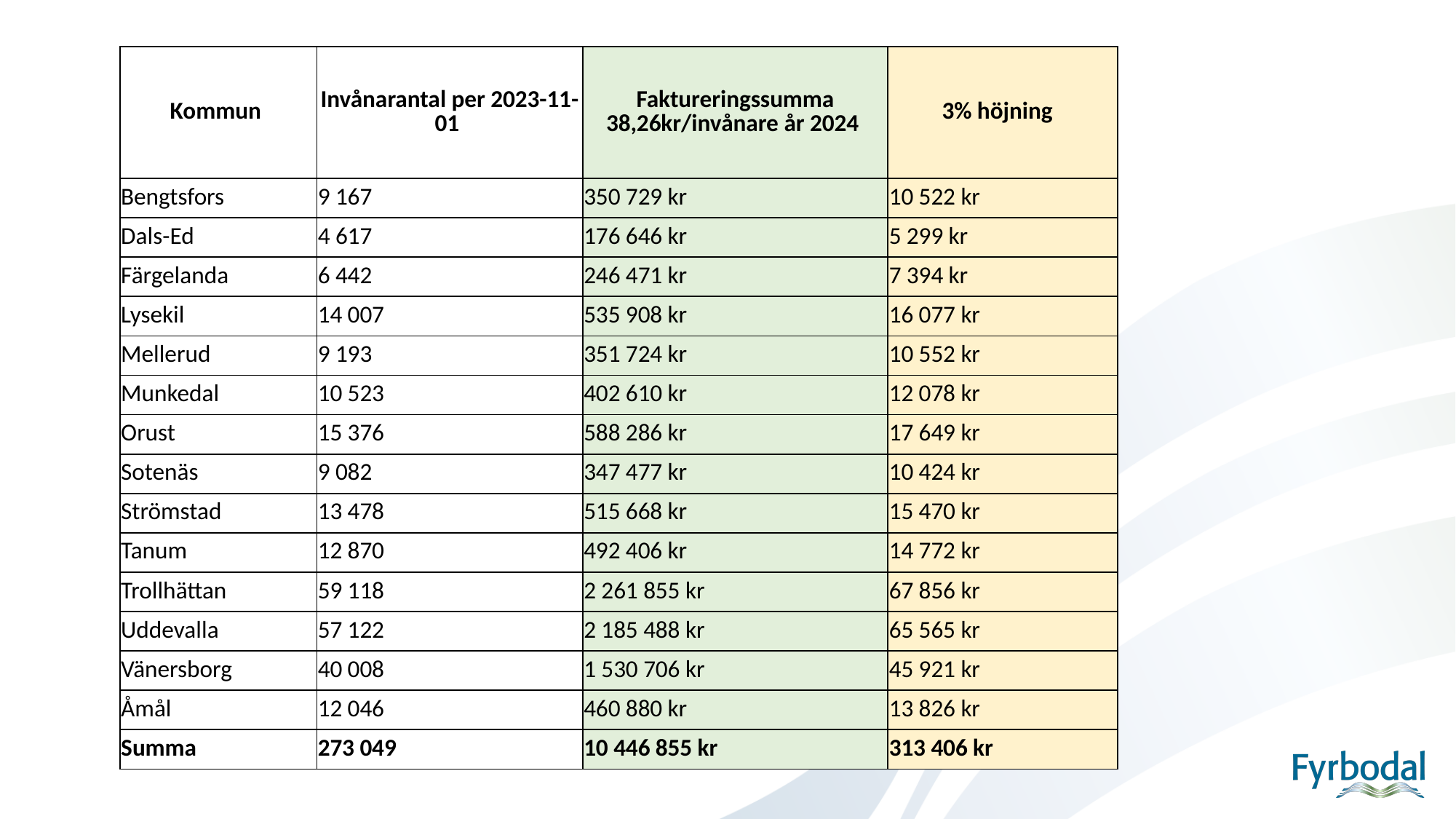

| Kommun | Invånarantal per 2023-11-01 | Faktureringssumma 38,26kr/invånare år 2024 | 3% höjning |
| --- | --- | --- | --- |
| Bengtsfors | 9 167 | 350 729 kr | 10 522 kr |
| Dals-Ed | 4 617 | 176 646 kr | 5 299 kr |
| Färgelanda | 6 442 | 246 471 kr | 7 394 kr |
| Lysekil | 14 007 | 535 908 kr | 16 077 kr |
| Mellerud | 9 193 | 351 724 kr | 10 552 kr |
| Munkedal | 10 523 | 402 610 kr | 12 078 kr |
| Orust | 15 376 | 588 286 kr | 17 649 kr |
| Sotenäs | 9 082 | 347 477 kr | 10 424 kr |
| Strömstad | 13 478 | 515 668 kr | 15 470 kr |
| Tanum | 12 870 | 492 406 kr | 14 772 kr |
| Trollhättan | 59 118 | 2 261 855 kr | 67 856 kr |
| Uddevalla | 57 122 | 2 185 488 kr | 65 565 kr |
| Vänersborg | 40 008 | 1 530 706 kr | 45 921 kr |
| Åmål | 12 046 | 460 880 kr | 13 826 kr |
| Summa | 273 049 | 10 446 855 kr | 313 406 kr |